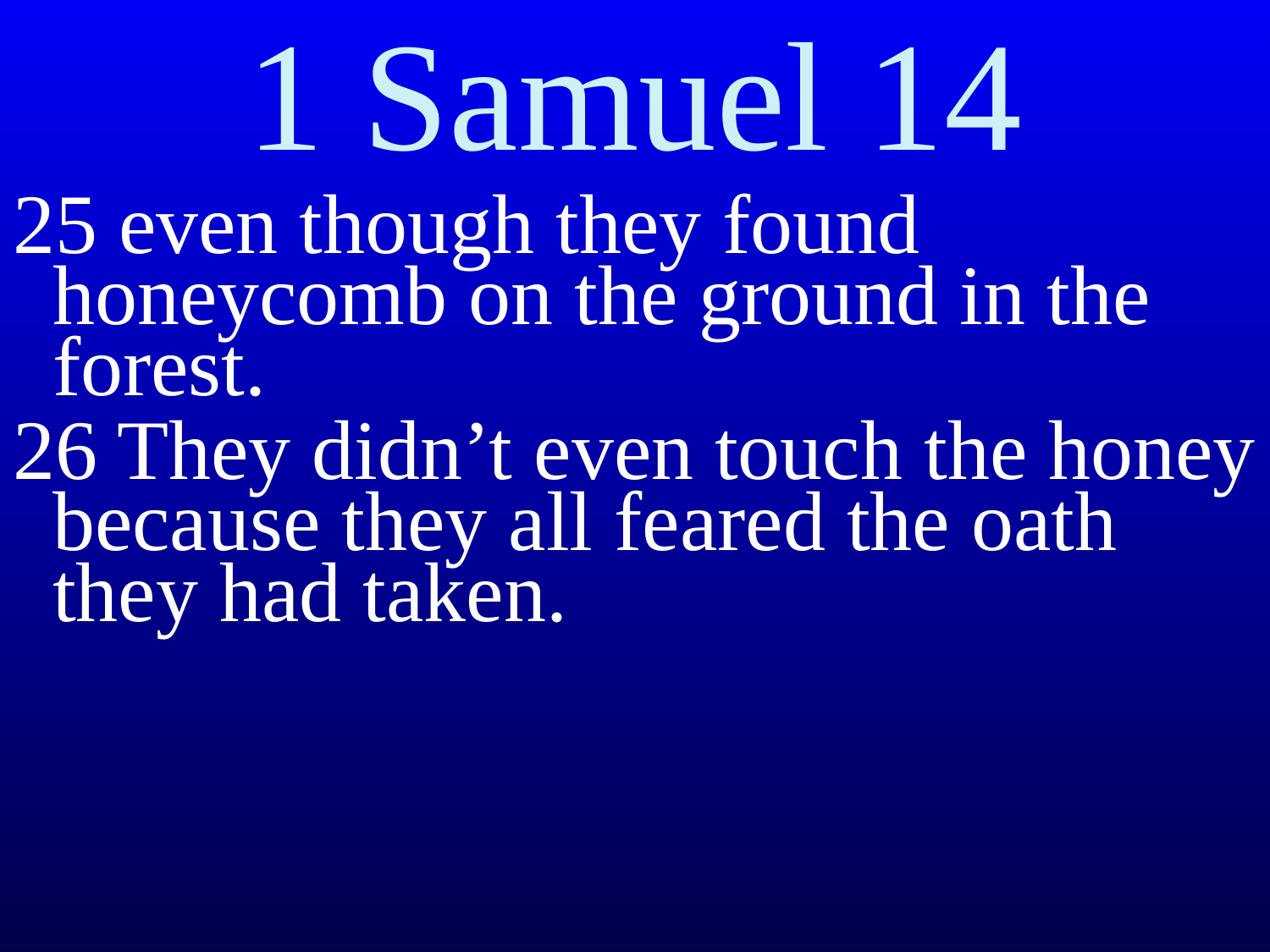

# 1 Samuel 14
25 even though they found honeycomb on the ground in the forest.
26 They didn’t even touch the honey because they all feared the oath they had taken.